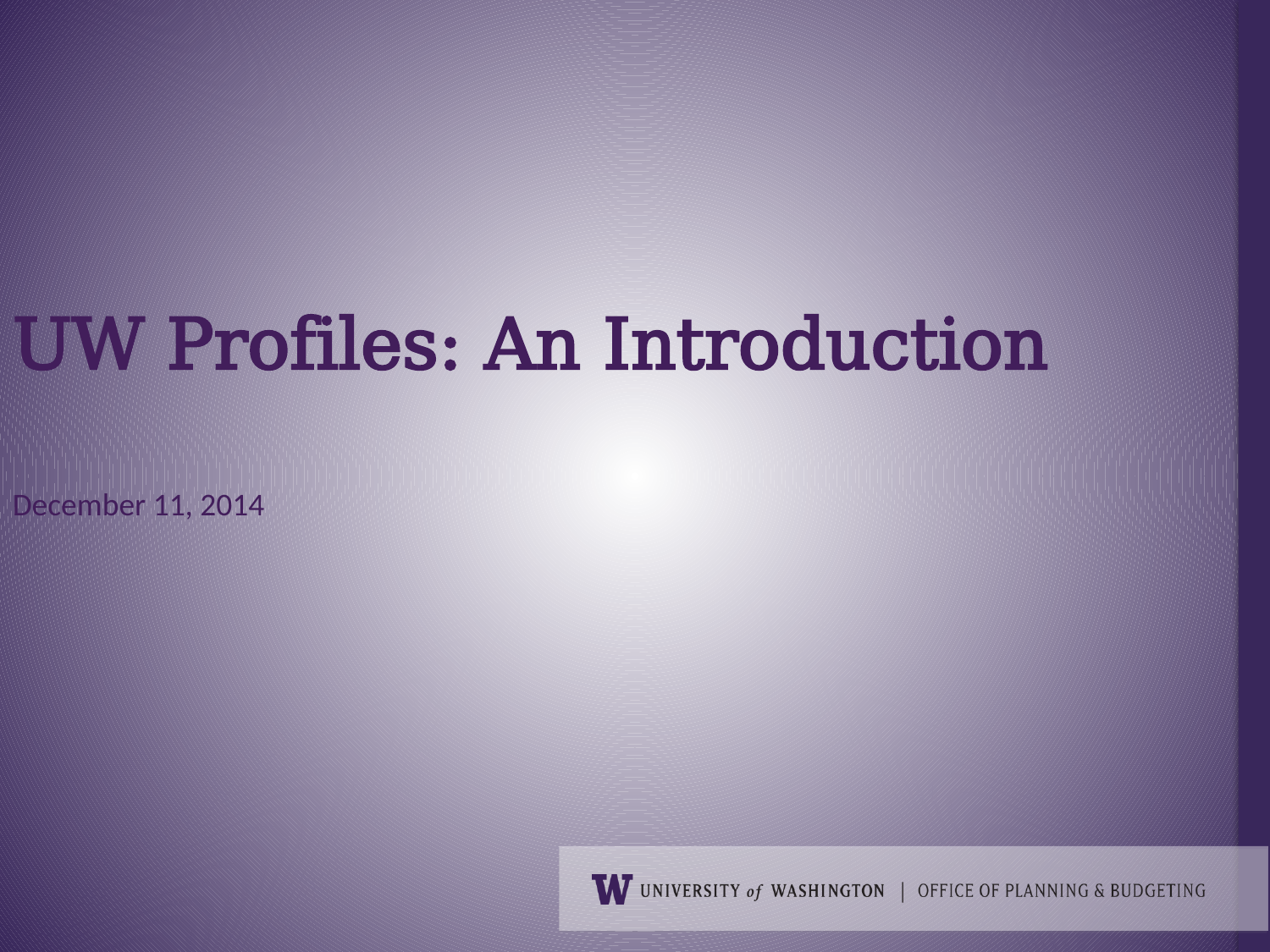

UW Profiles: An Introduction
December 11, 2014